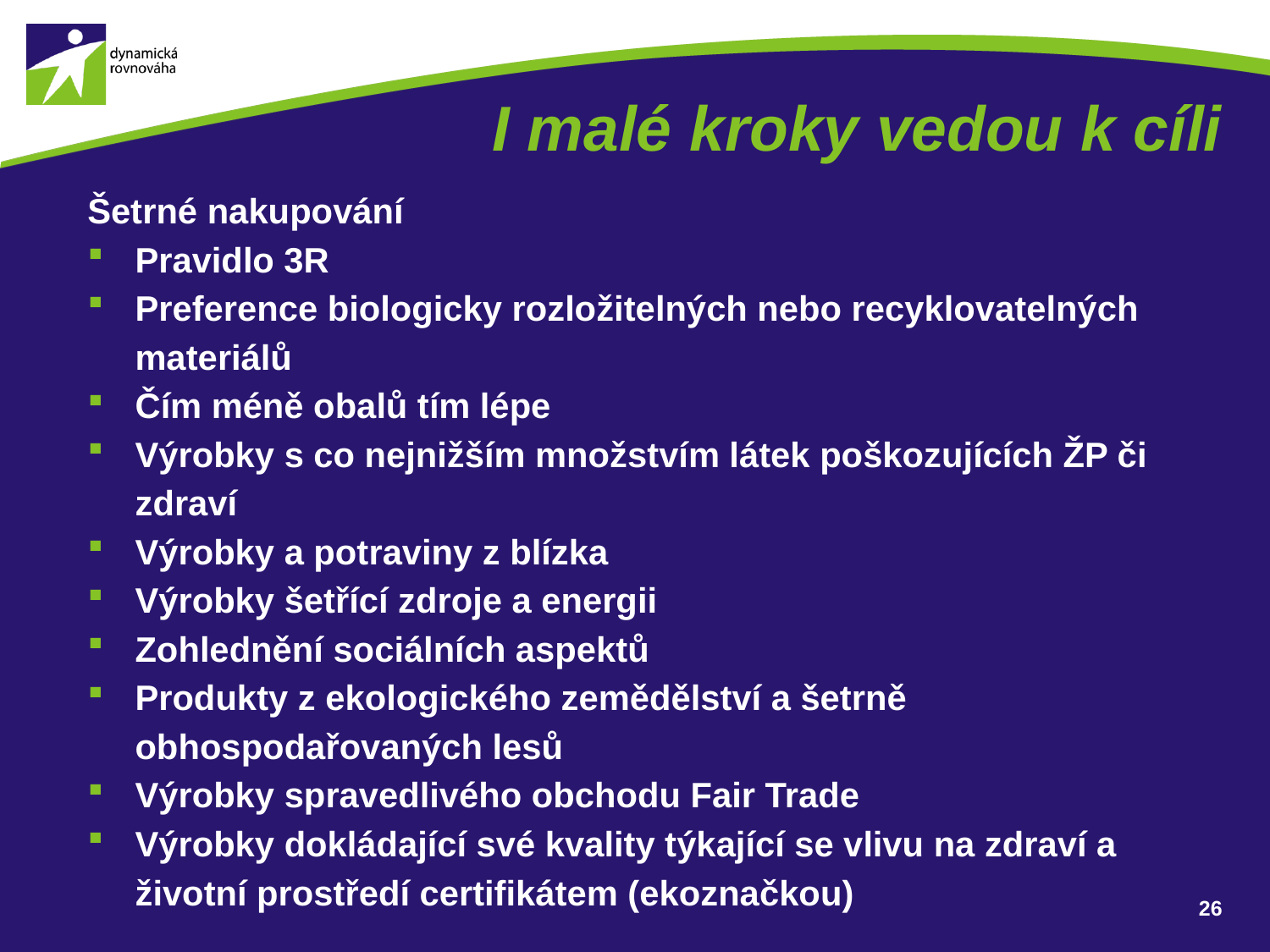

# I malé kroky vedou k cíli
Šetrné nakupování
Pravidlo 3R
Preference biologicky rozložitelných nebo recyklovatelných materiálů
Čím méně obalů tím lépe
Výrobky s co nejnižším množstvím látek poškozujících ŽP či zdraví
Výrobky a potraviny z blízka
Výrobky šetřící zdroje a energii
Zohlednění sociálních aspektů
Produkty z ekologického zemědělství a šetrně obhospodařovaných lesů
Výrobky spravedlivého obchodu Fair Trade
Výrobky dokládající své kvality týkající se vlivu na zdraví a životní prostředí certifikátem (ekoznačkou)

26